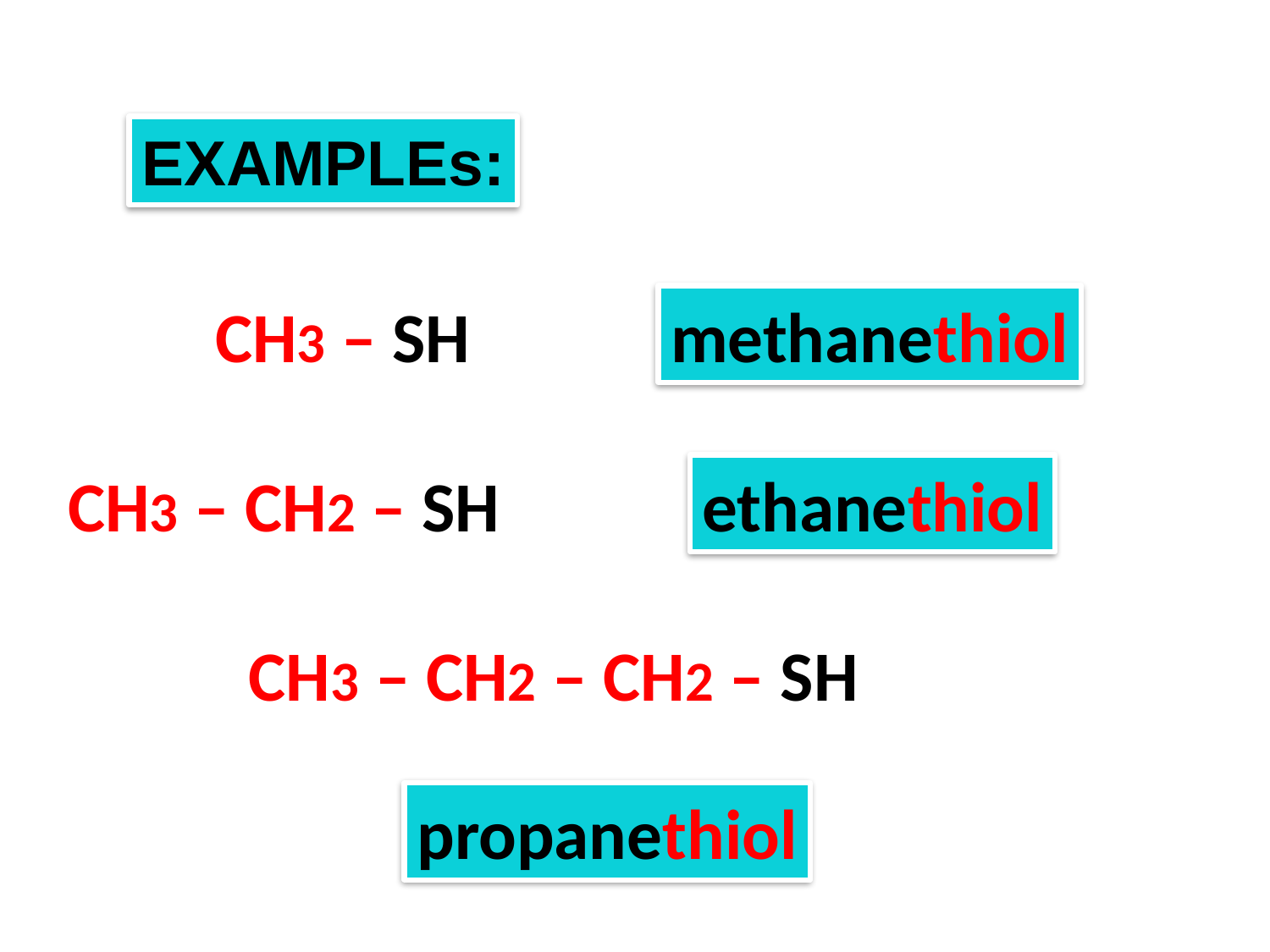

EXAMPLEs:
CH3 – SH
methanethiol
CH3 – CH2 – SH
ethanethiol
CH3 – CH2 – CH2 – SH
propanethiol